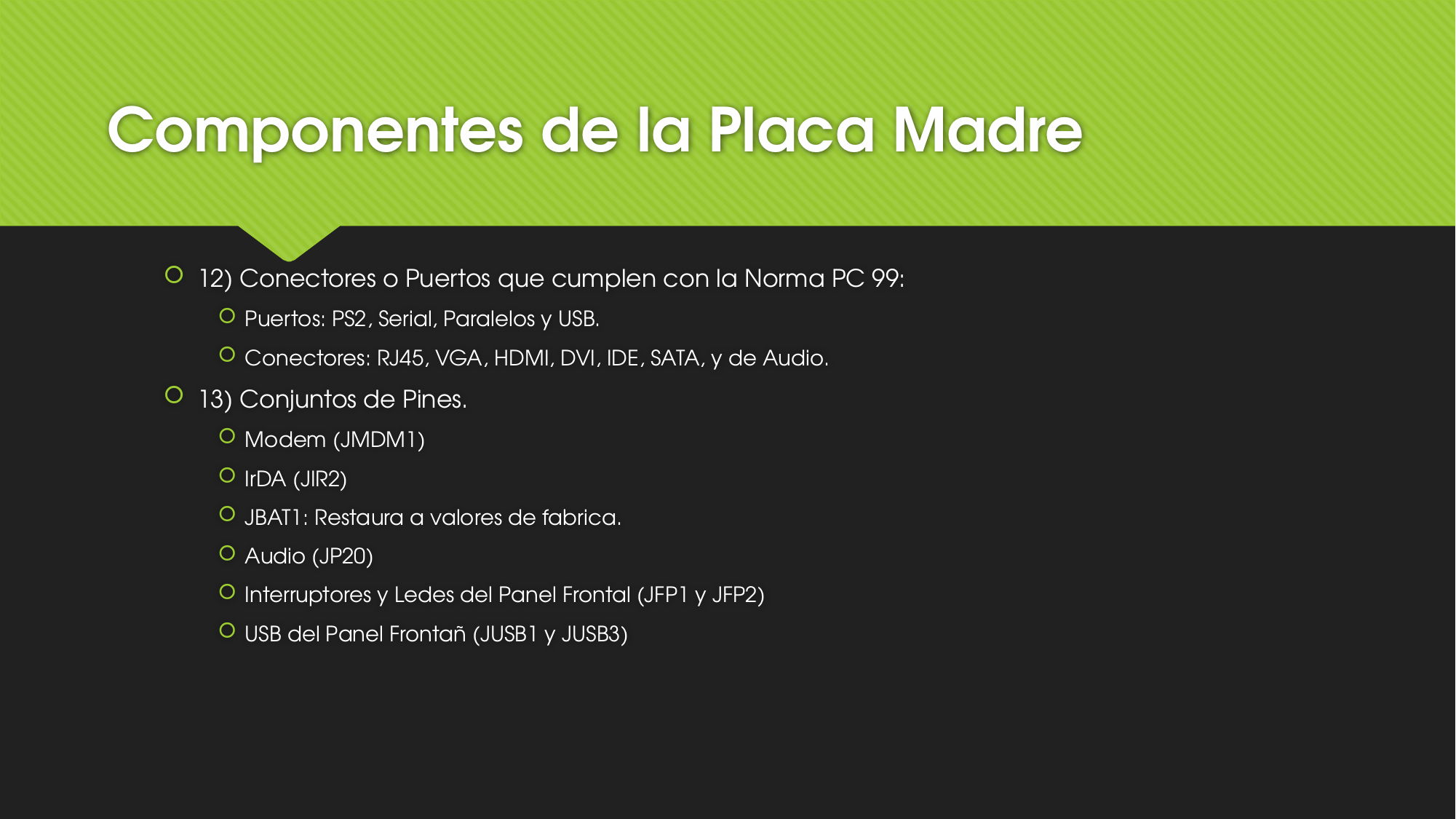

# Componentes de la Placa Madre
12) Conectores o Puertos que cumplen con la Norma PC 99:
Puertos: PS2, Serial, Paralelos y USB.
Conectores: RJ45, VGA, HDMI, DVI, IDE, SATA, y de Audio.
13) Conjuntos de Pines.
Modem (JMDM1)
IrDA (JIR2)
JBAT1: Restaura a valores de fabrica.
Audio (JP20)
Interruptores y Ledes del Panel Frontal (JFP1 y JFP2)
USB del Panel Frontañ (JUSB1 y JUSB3)